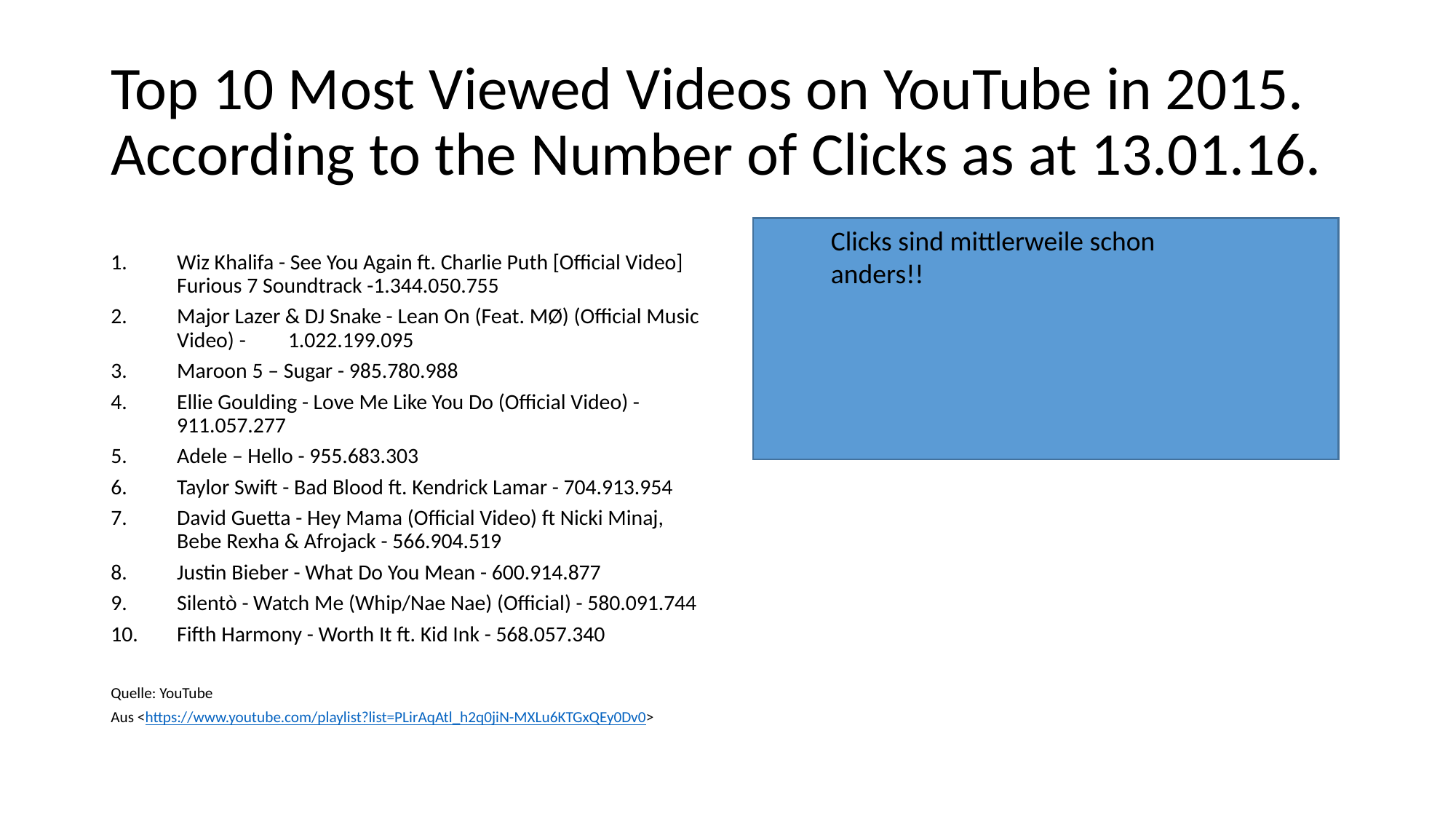

# Top 10 Most Viewed Videos on YouTube in 2015. According to the Number of Clicks as at 13.01.16.

Clicks sind mittlerweile schon anders!!
Wiz Khalifa - See You Again ft. Charlie Puth [Official Video] Furious 7 Soundtrack -1.344.050.755
Major Lazer & DJ Snake - Lean On (Feat. MØ) (Official Music Video) - 	1.022.199.095
Maroon 5 – Sugar - 985.780.988
Ellie Goulding - Love Me Like You Do (Official Video) - 911.057.277
Adele – Hello - 955.683.303
Taylor Swift - Bad Blood ft. Kendrick Lamar - 704.913.954
David Guetta - Hey Mama (Official Video) ft Nicki Minaj, Bebe Rexha & Afrojack - 566.904.519
Justin Bieber - What Do You Mean - 600.914.877
Silentò - Watch Me (Whip/Nae Nae) (Official) - 580.091.744
Fifth Harmony - Worth It ft. Kid Ink - 568.057.340

Quelle: YouTube
Aus <https://www.youtube.com/playlist?list=PLirAqAtl_h2q0jiN-MXLu6KTGxQEy0Dv0>